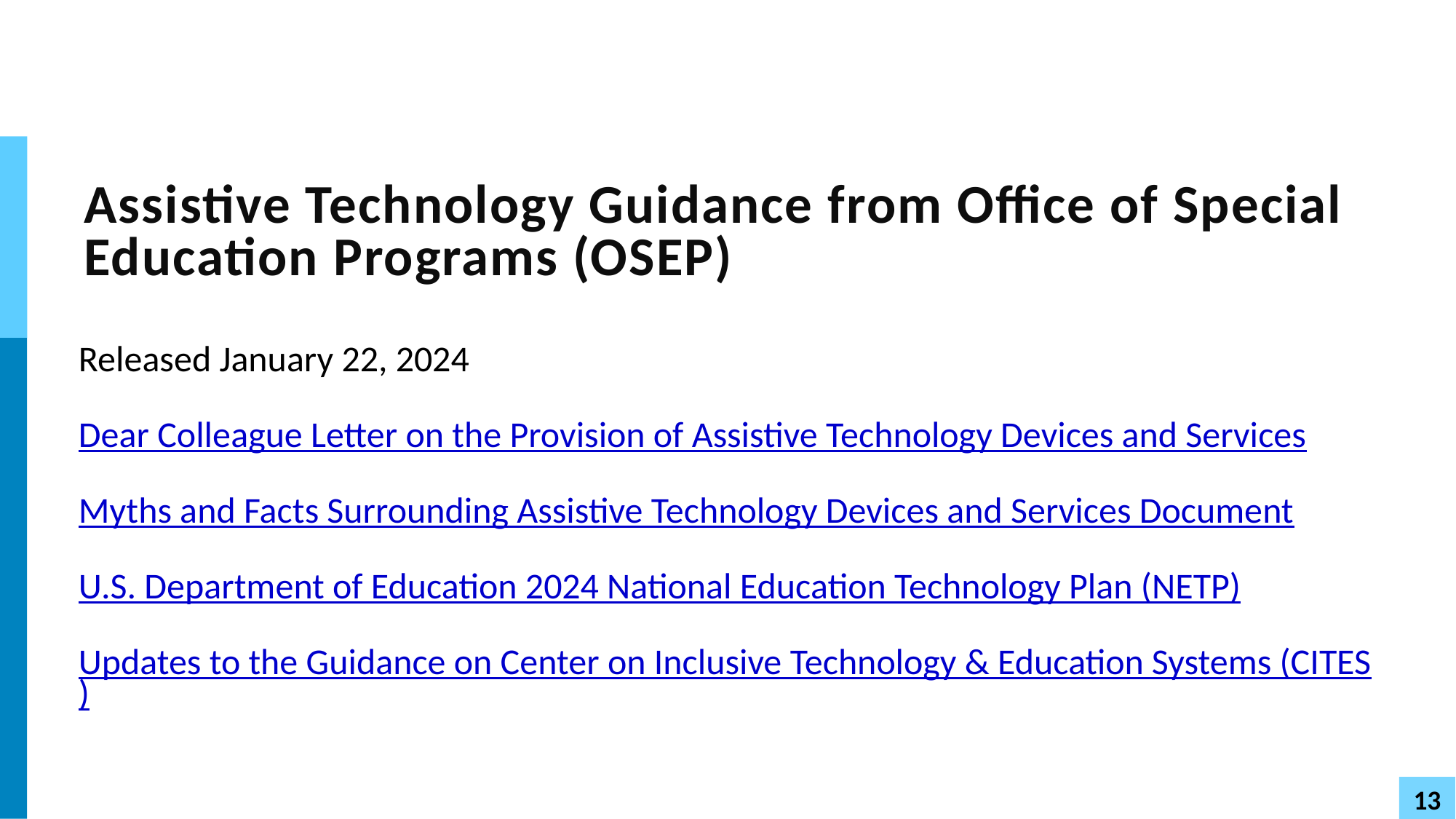

# Assistive Technology Guidance from Office of Special Education Programs (OSEP)
Released January 22, 2024
Dear Colleague Letter on the Provision of Assistive Technology Devices and Services
Myths and Facts Surrounding Assistive Technology Devices and Services Document
U.S. Department of Education 2024 National Education Technology Plan (NETP)
Updates to the Guidance on Center on Inclusive Technology & Education Systems (CITES)